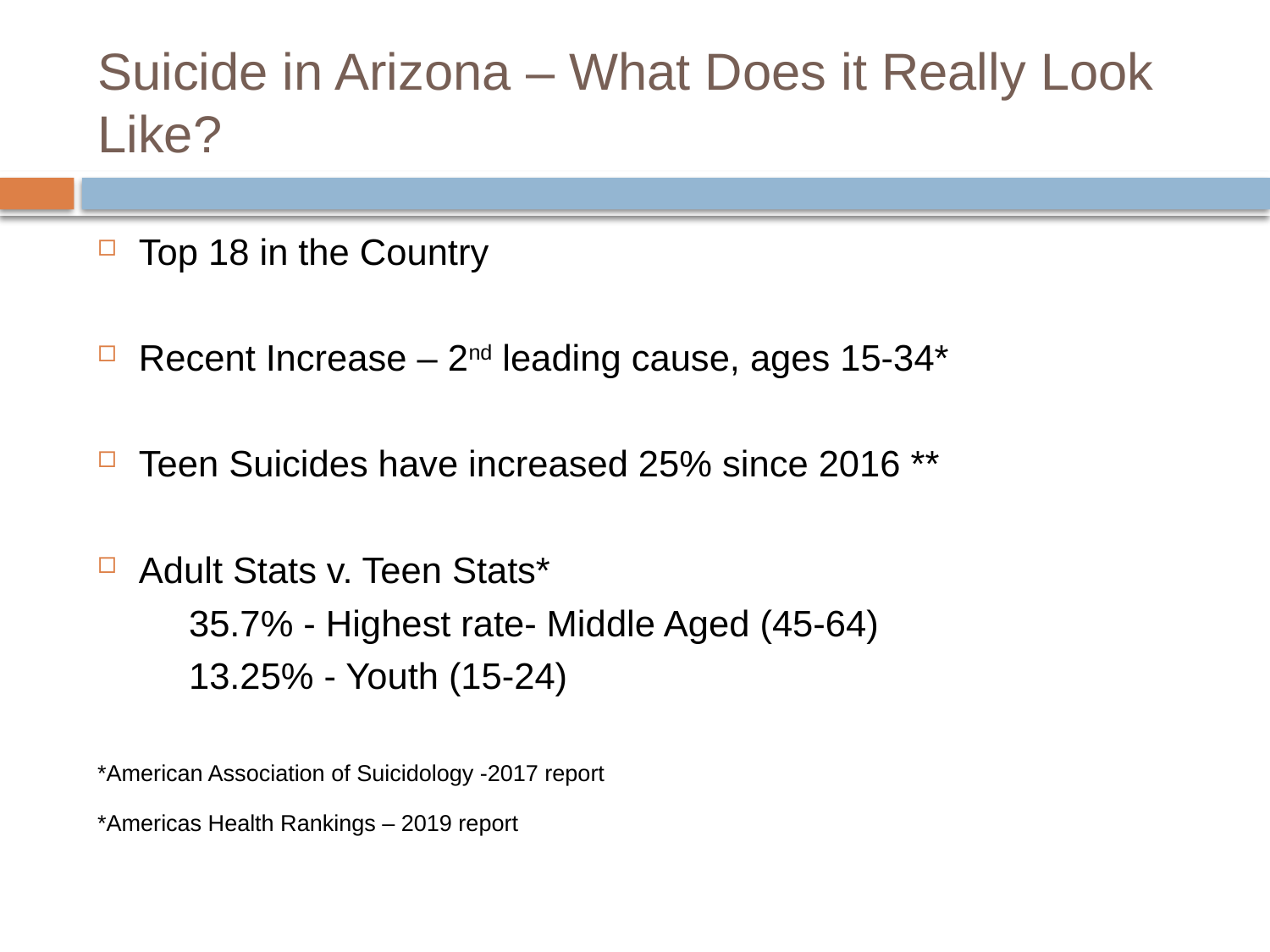

# Suicide in Arizona – What Does it Really Look Like?
Top 18 in the Country

Recent Increase – 2nd leading cause, ages 15-34*

Teen Suicides have increased 25% since 2016 **

Adult Stats v. Teen Stats*
	35.7% - Highest rate- Middle Aged (45-64)
	13.25% - Youth (15-24)

*American Association of Suicidology -2017 report
*Americas Health Rankings – 2019 report